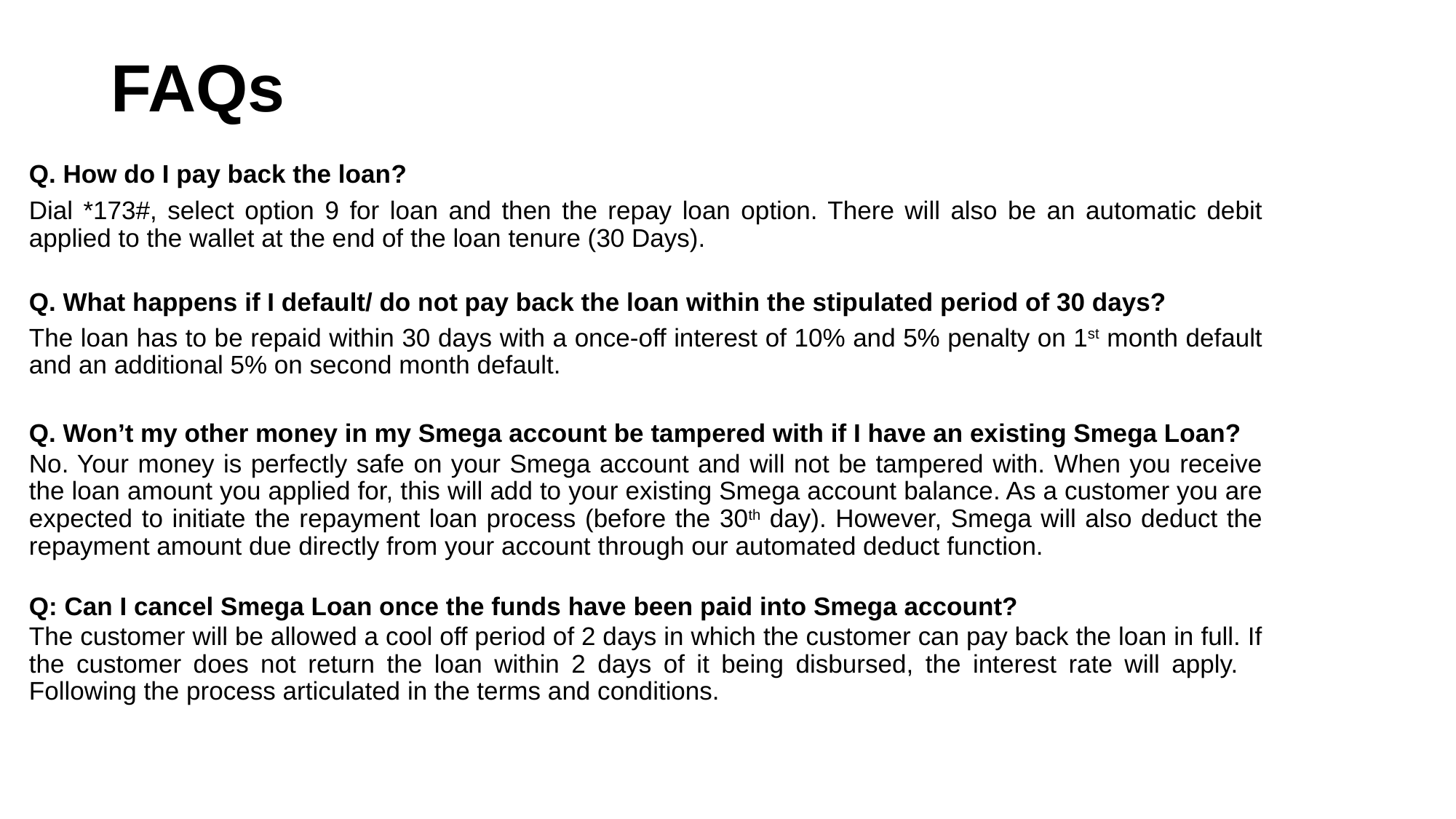

# FAQs
Q. How do I pay back the loan?
Dial *173#, select option 9 for loan and then the repay loan option. There will also be an automatic debit applied to the wallet at the end of the loan tenure (30 Days).

Q. What happens if I default/ do not pay back the loan within the stipulated period of 30 days?
The loan has to be repaid within 30 days with a once-off interest of 10% and 5% penalty on 1st month default and an additional 5% on second month default.

Q. Won’t my other money in my Smega account be tampered with if I have an existing Smega Loan?
No. Your money is perfectly safe on your Smega account and will not be tampered with. When you receive the loan amount you applied for, this will add to your existing Smega account balance. As a customer you are expected to initiate the repayment loan process (before the 30th day). However, Smega will also deduct the repayment amount due directly from your account through our automated deduct function.

Q: Can I cancel Smega Loan once the funds have been paid into Smega account?
The customer will be allowed a cool off period of 2 days in which the customer can pay back the loan in full. If the customer does not return the loan within 2 days of it being disbursed, the interest rate will apply.   Following the process articulated in the terms and conditions.